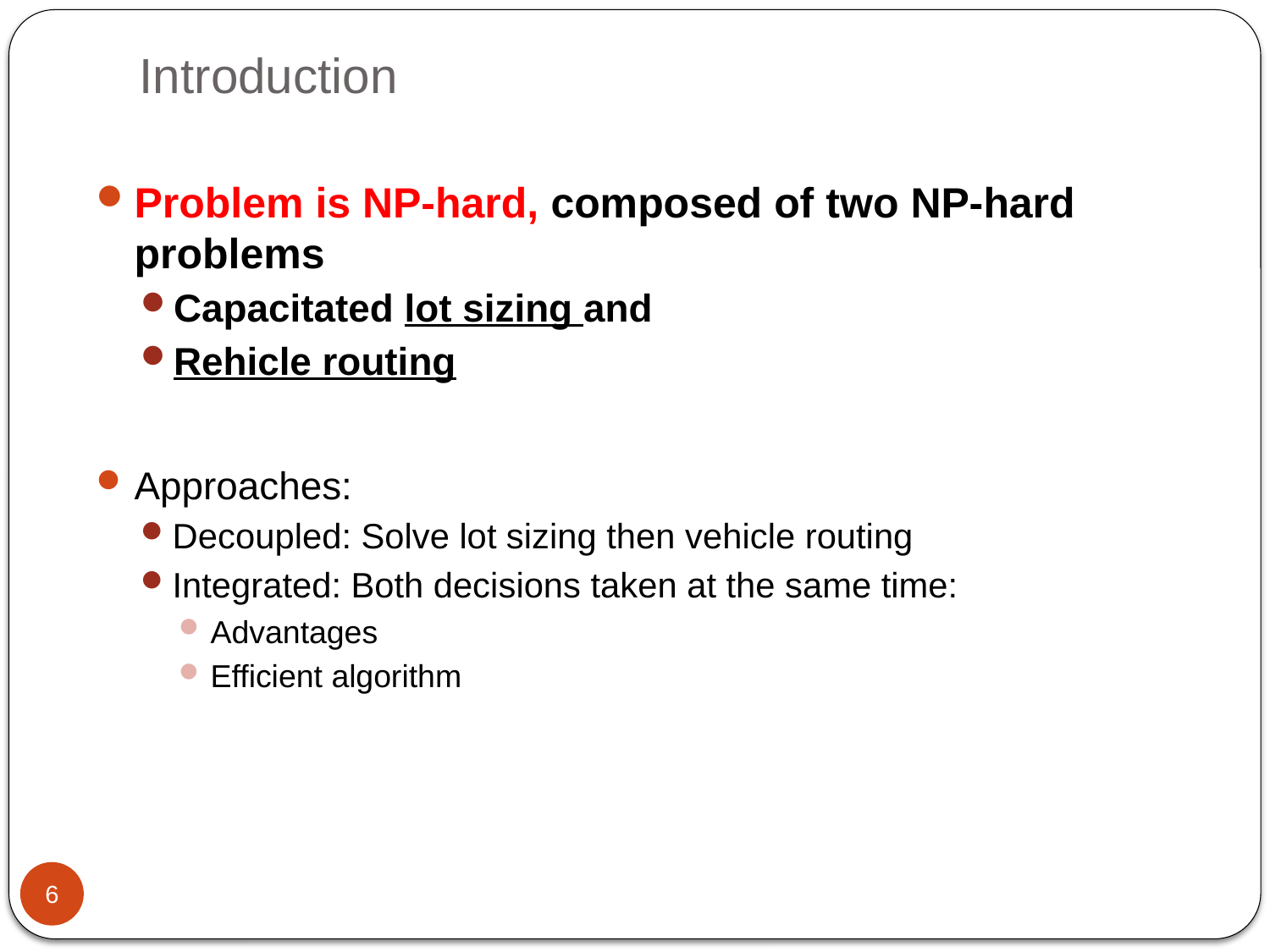

# Introduction
Problem is NP-hard, composed of two NP-hard problems
Capacitated lot sizing and
Rehicle routing

Approaches:
Decoupled: Solve lot sizing then vehicle routing
Integrated: Both decisions taken at the same time:
Advantages
Efficient algorithm

6